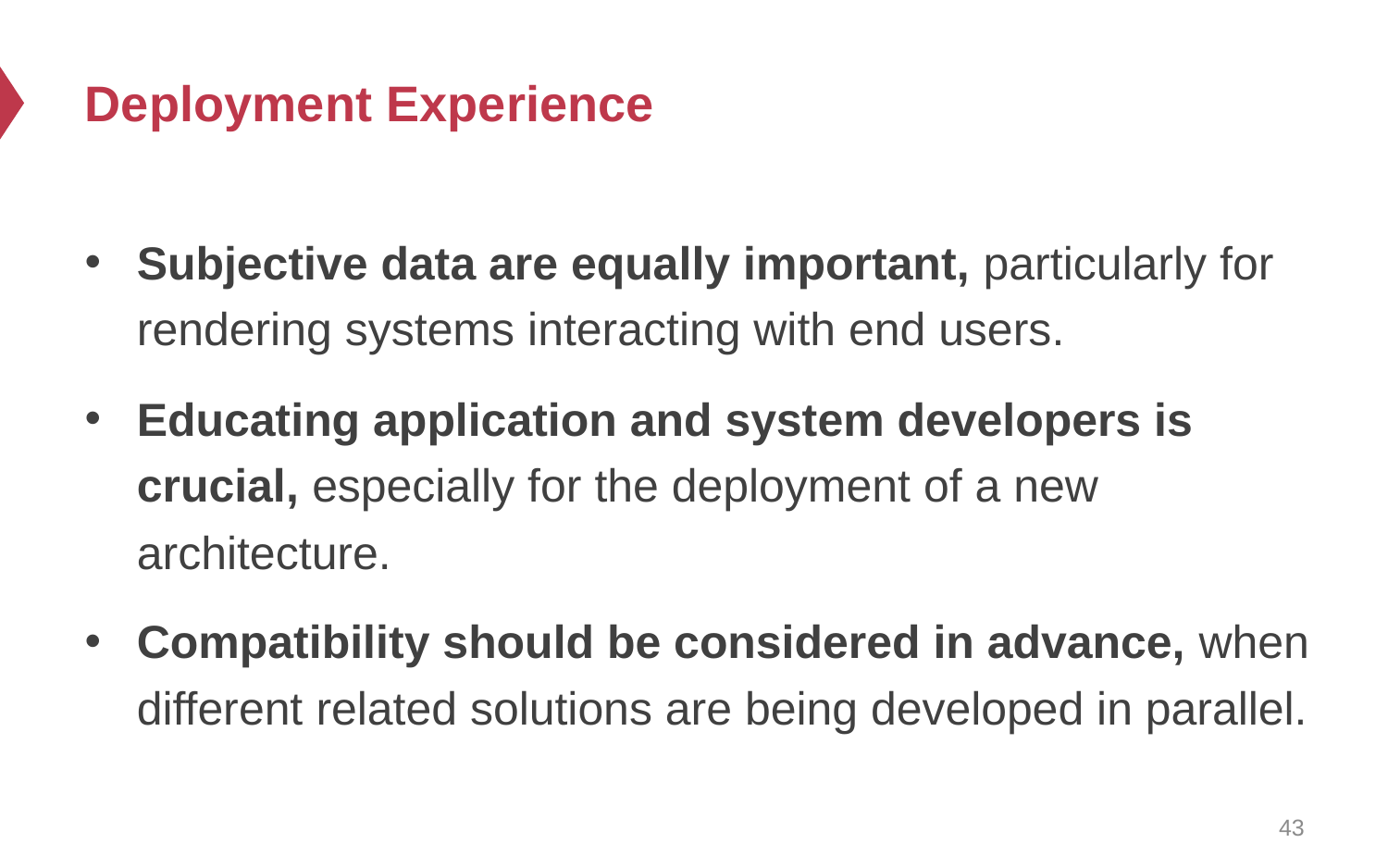

# Deployment Experience
Subjective data are equally important, particularly for rendering systems interacting with end users.
Educating application and system developers is crucial, especially for the deployment of a new architecture.
Compatibility should be considered in advance, when different related solutions are being developed in parallel.
43